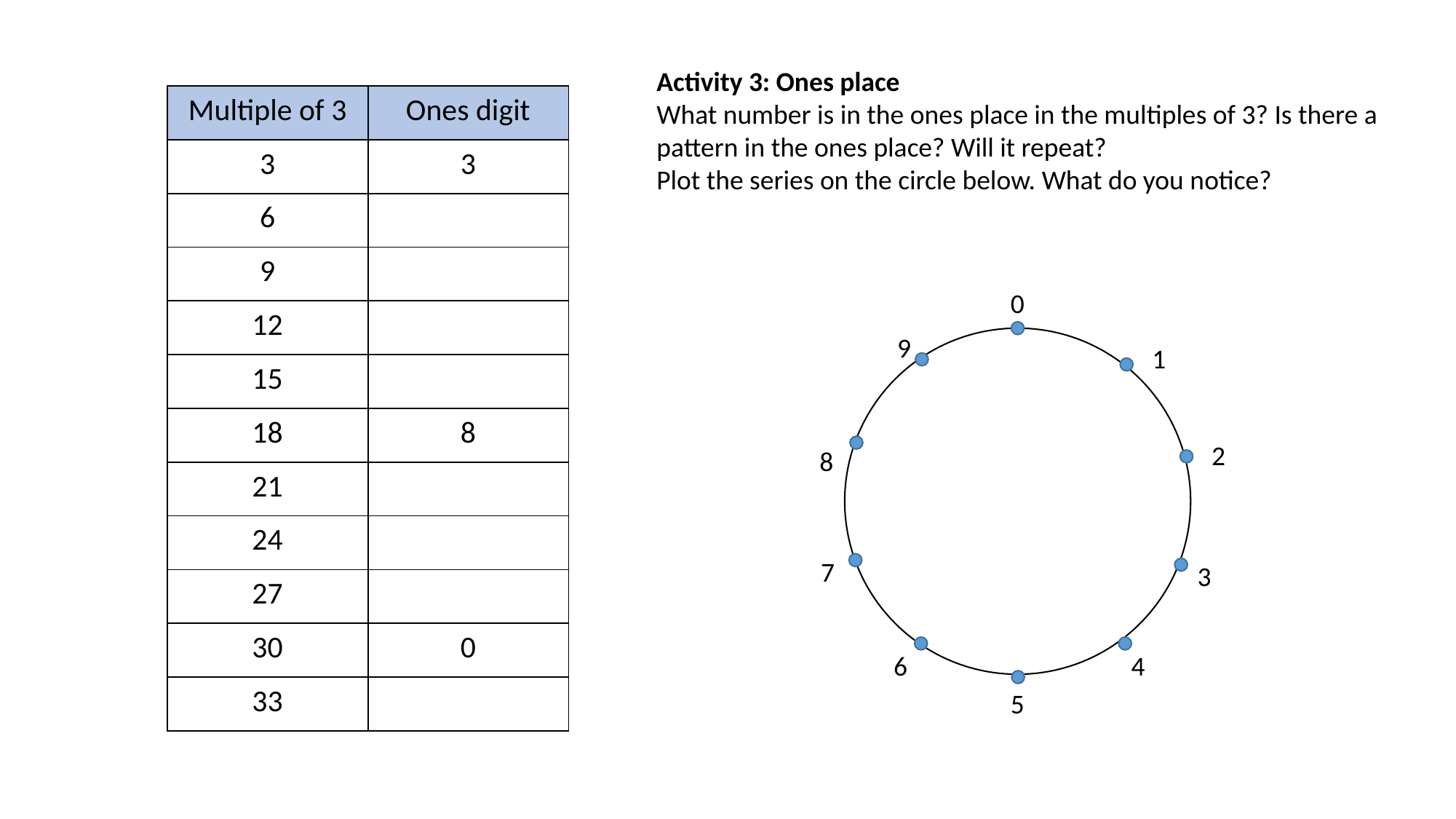

Activity 3: Ones place
What number is in the ones place in the multiples of 3? Is there a pattern in the ones place? Will it repeat?
Plot the series on the circle below. What do you notice?
| Multiple of 3 | Ones digit |
| --- | --- |
| 3 | 3 |
| 6 |  |
| 9 |  |
| 12 |  |
| 15 |  |
| 18 | 8 |
| 21 |  |
| 24 |  |
| 27 |  |
| 30 | 0 |
| 33 |  |
0

9

1

2

8

7

3

6
4

5